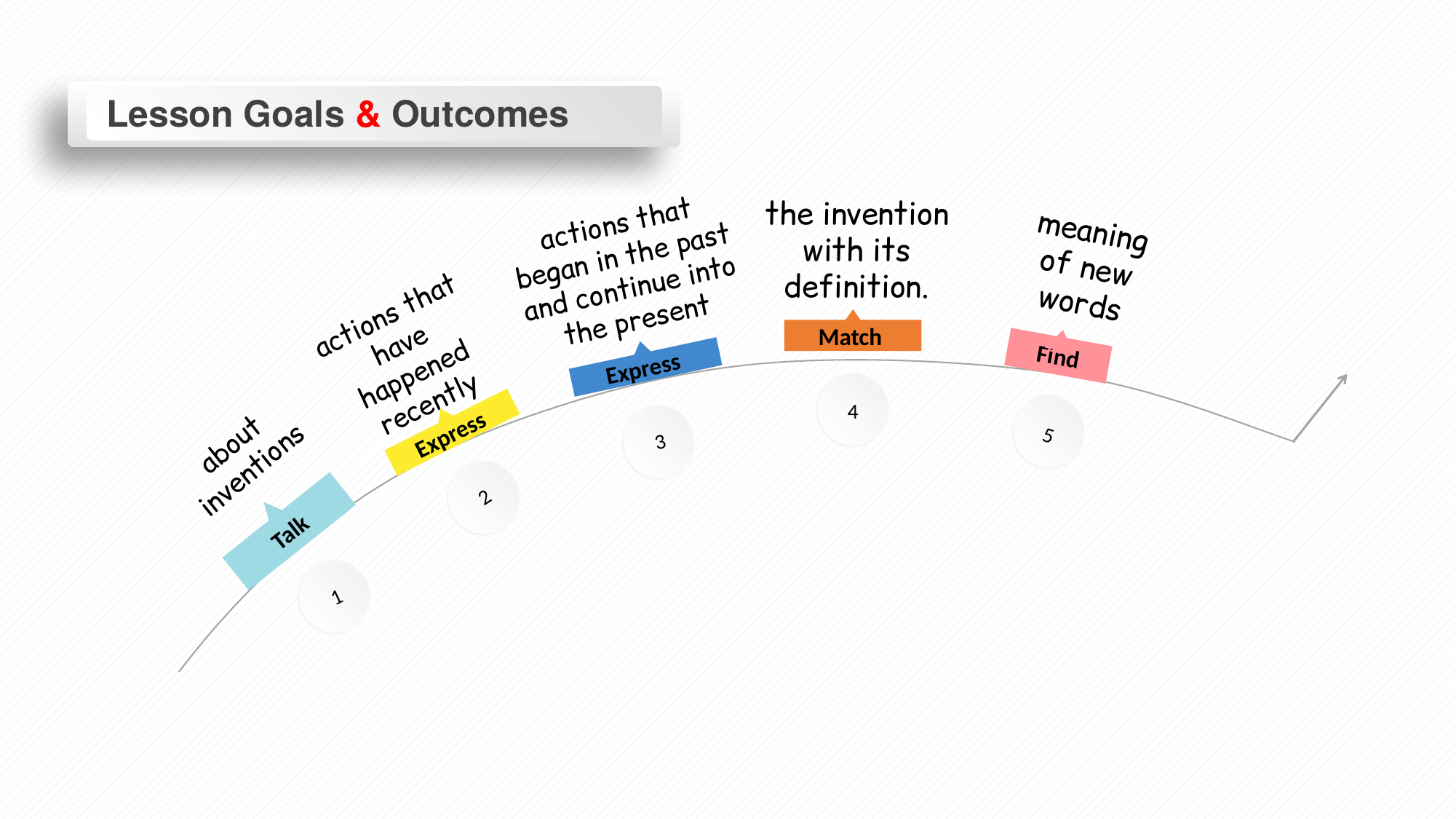

Lesson Goals & Outcomes
the invention with its definition.
actions that
began in the past
and continue into
the present
meaning of new words
actions that
have happened
recently

Match

Find

Express

4

5

3

Express
about inventions

2

Talk

1